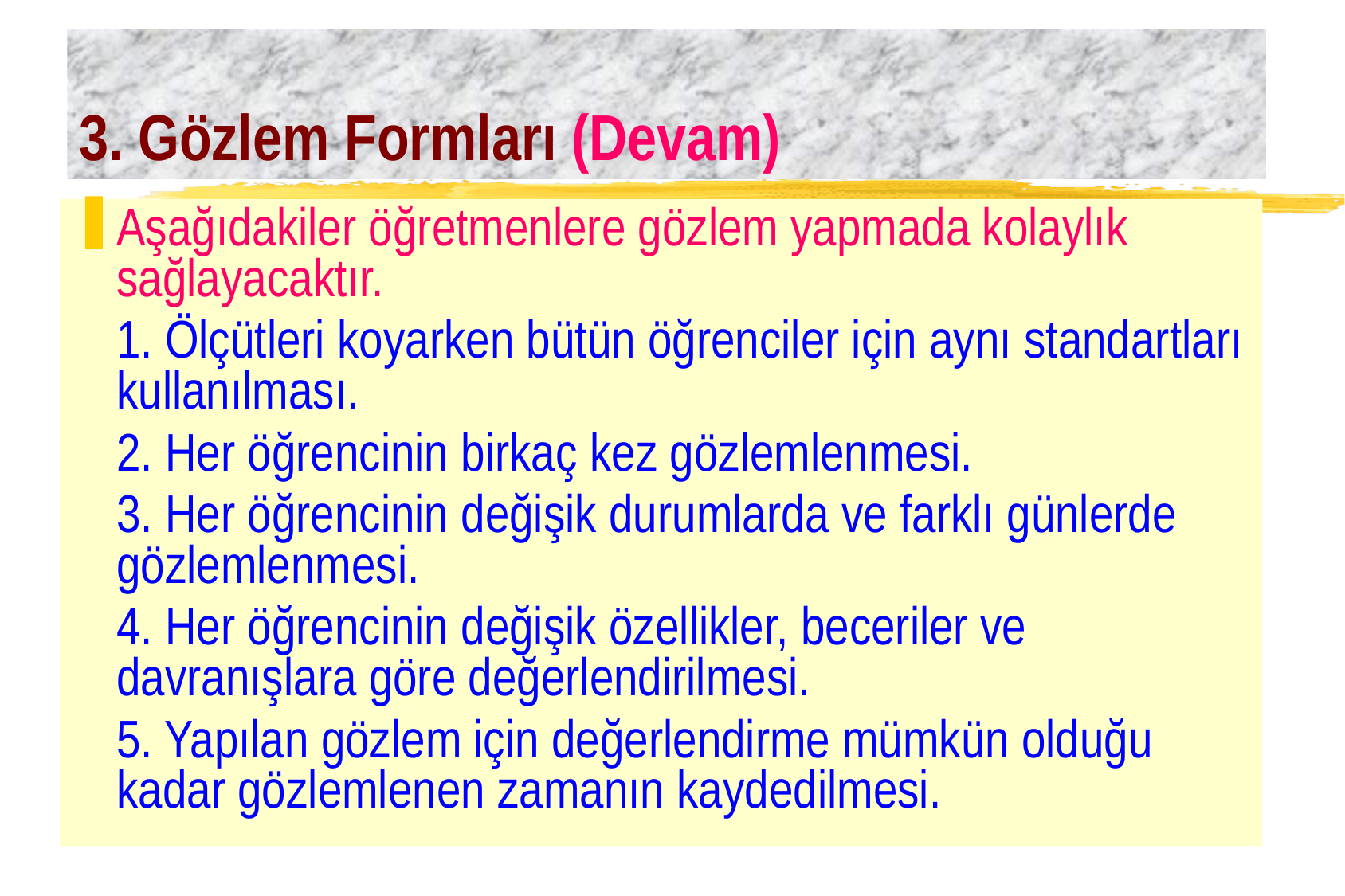

# 3. Gözlem Formları (Devam)
Aşağıdakiler öğretmenlere gözlem yapmada kolaylık sağlayacaktır.
	1. Ölçütleri koyarken bütün öğrenciler için aynı standartları kullanılması.
	2. Her öğrencinin birkaç kez gözlemlenmesi.
	3. Her öğrencinin değişik durumlarda ve farklı günlerde gözlemlenmesi.
	4. Her öğrencinin değişik özellikler, beceriler ve davranışlara göre değerlendirilmesi.
	5. Yapılan gözlem için değerlendirme mümkün olduğu kadar gözlemlenen zamanın kaydedilmesi.